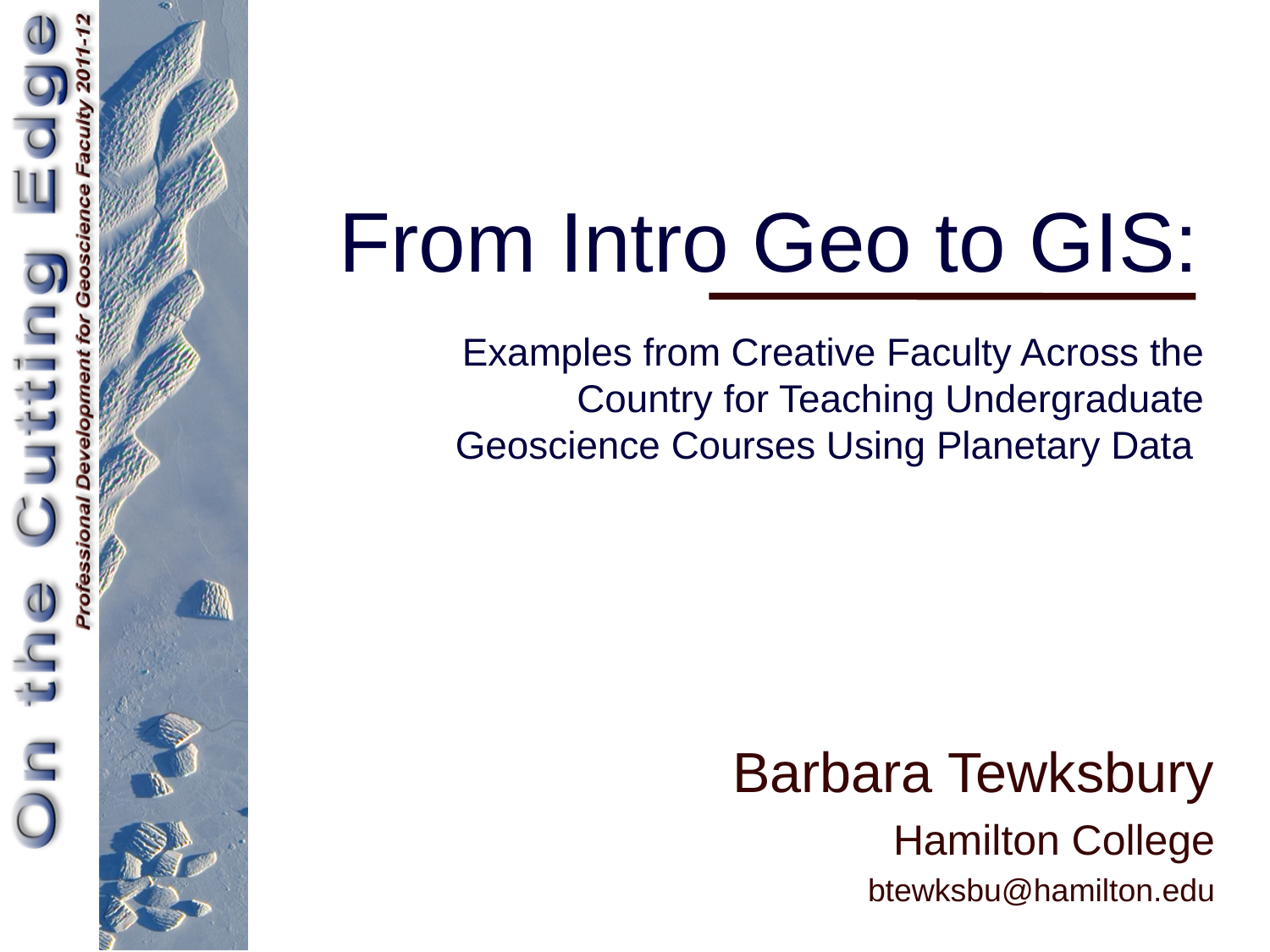

# From Intro Geo to GIS:
Examples from Creative Faculty Across the Country for Teaching Undergraduate Geoscience Courses Using Planetary Data
Barbara Tewksbury
Hamilton College
btewksbu@hamilton.edu